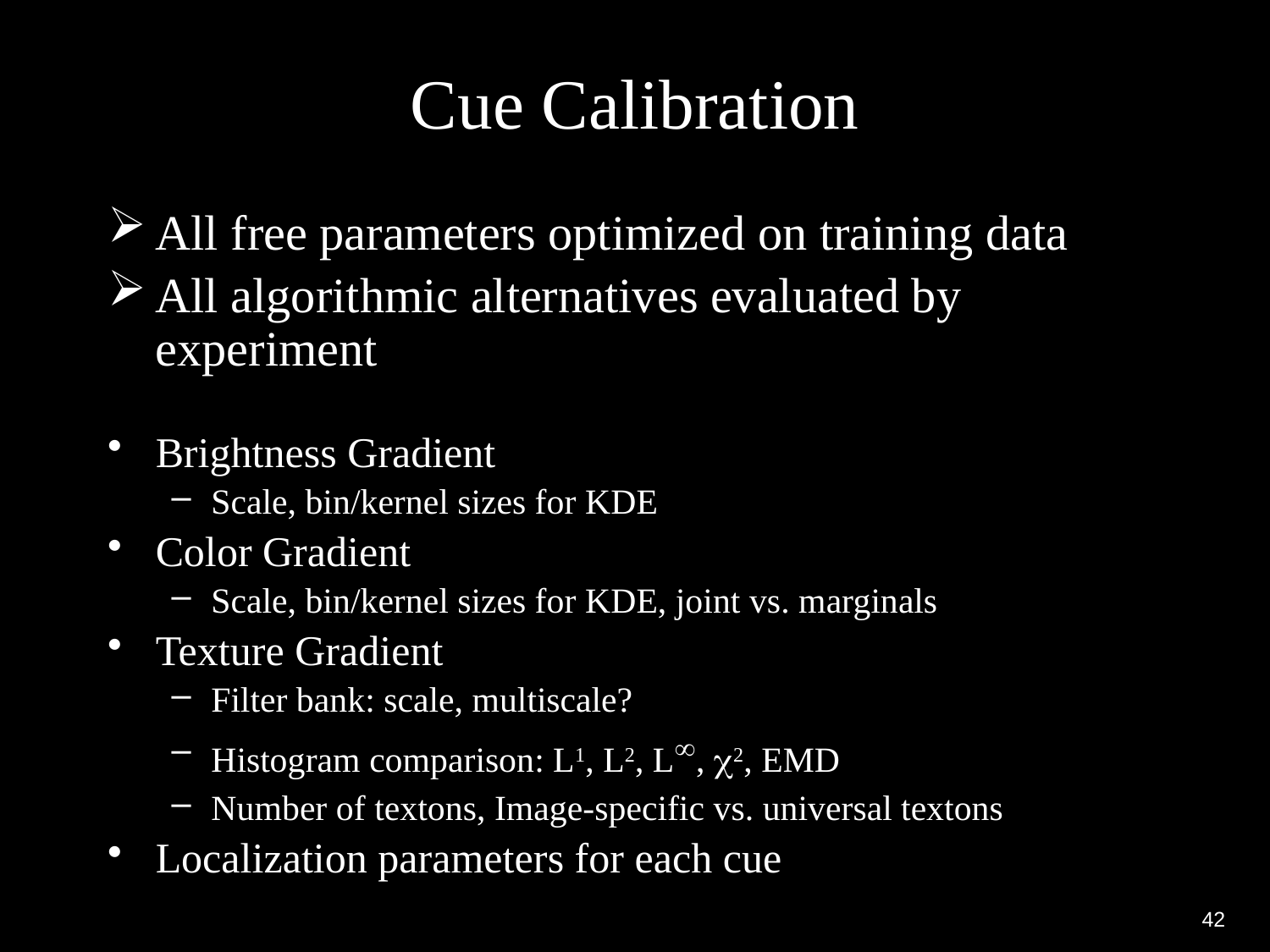

# Cue Calibration
All free parameters optimized on training data
All algorithmic alternatives evaluated by experiment

Brightness Gradient
Scale, bin/kernel sizes for KDE
Color Gradient
Scale, bin/kernel sizes for KDE, joint vs. marginals
Texture Gradient
Filter bank: scale, multiscale?
Histogram comparison: L1, L2, L∞, χ2, EMD
Number of textons, Image-specific vs. universal textons
Localization parameters for each cue

42